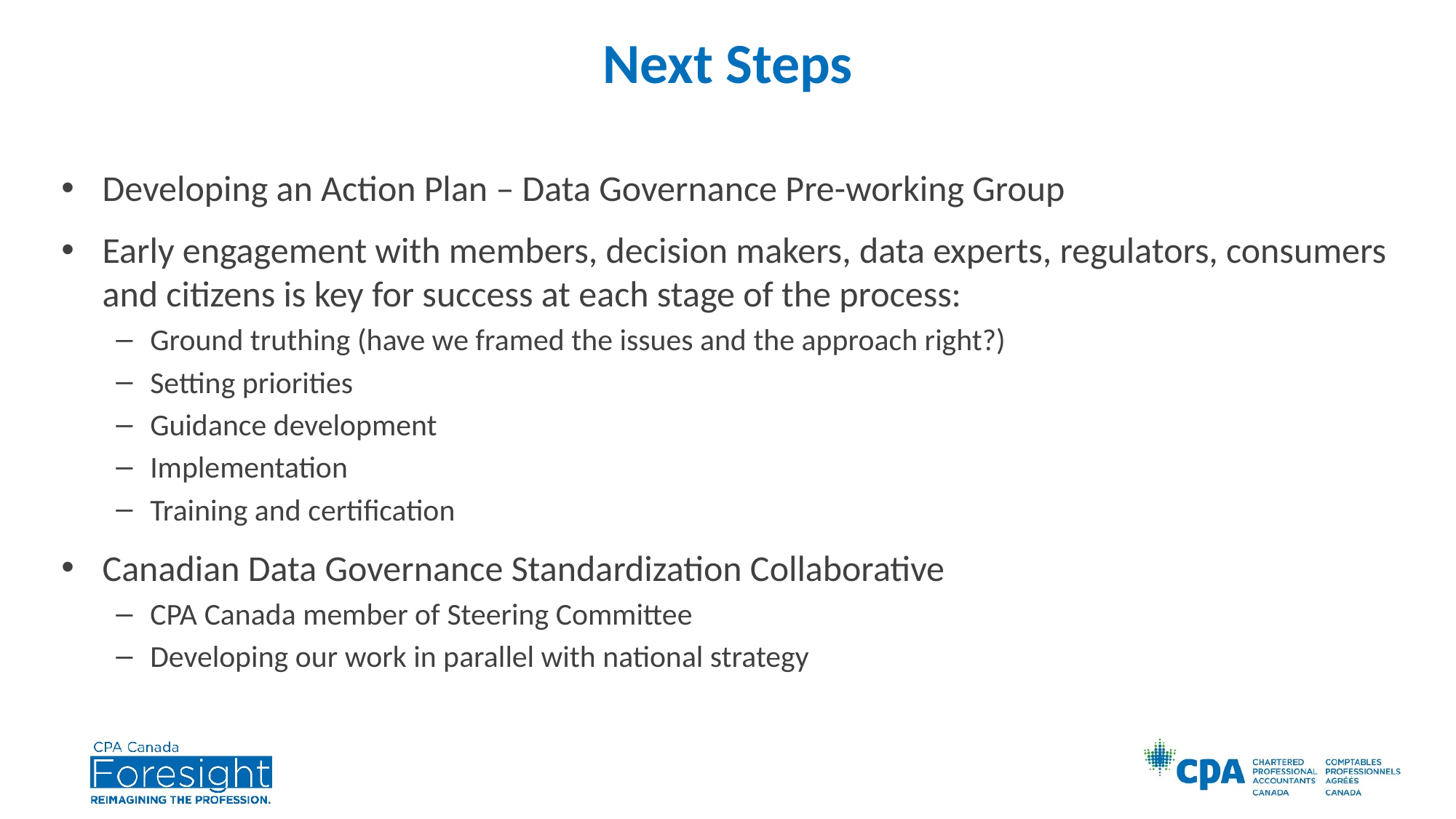

# Next Steps
Developing an Action Plan – Data Governance Pre-working Group
Early engagement with members, decision makers, data experts, regulators, consumers and citizens is key for success at each stage of the process:
Ground truthing (have we framed the issues and the approach right?)
Setting priorities
Guidance development
Implementation
Training and certification
Canadian Data Governance Standardization Collaborative
CPA Canada member of Steering Committee
Developing our work in parallel with national strategy